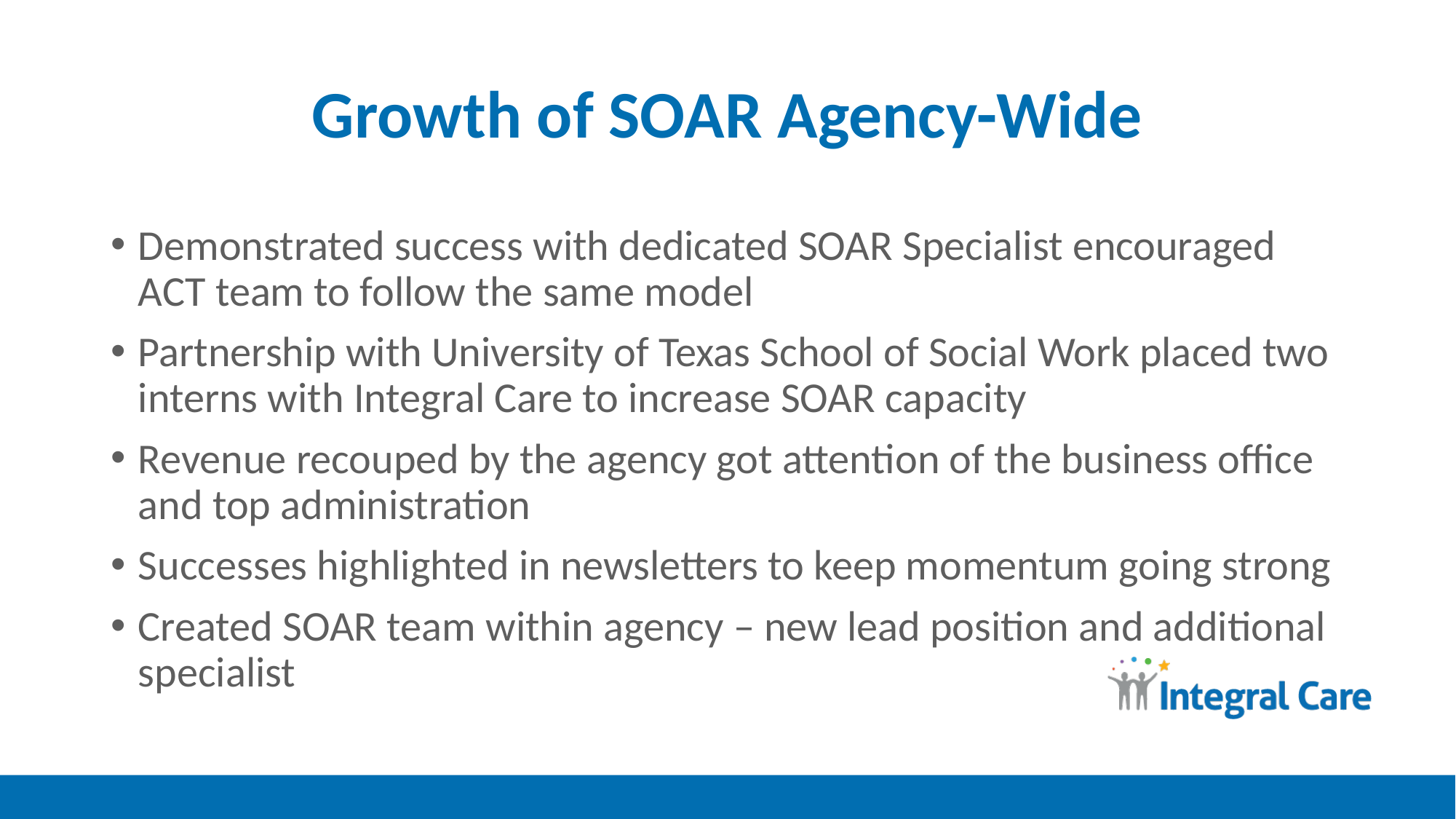

# Growth of SOAR Agency-Wide
Demonstrated success with dedicated SOAR Specialist encouraged ACT team to follow the same model
Partnership with University of Texas School of Social Work placed two interns with Integral Care to increase SOAR capacity
Revenue recouped by the agency got attention of the business office and top administration
Successes highlighted in newsletters to keep momentum going strong
Created SOAR team within agency – new lead position and additional specialist